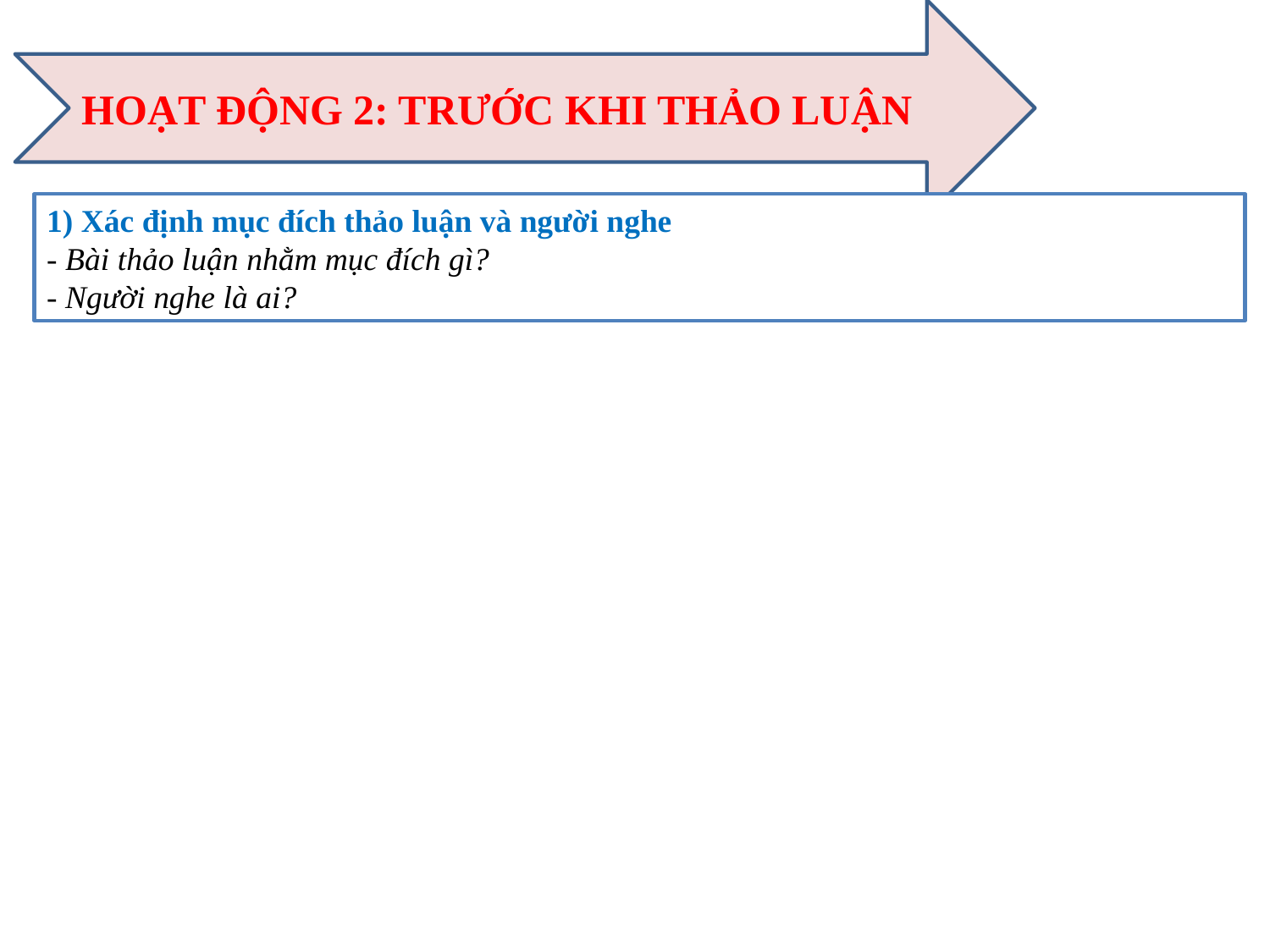

HOẠT ĐỘNG 2: TRƯỚC KHI THẢO LUẬN
1) Xác định mục đích thảo luận và người nghe
- Bài thảo luận nhằm mục đích gì?
- Người nghe là ai?